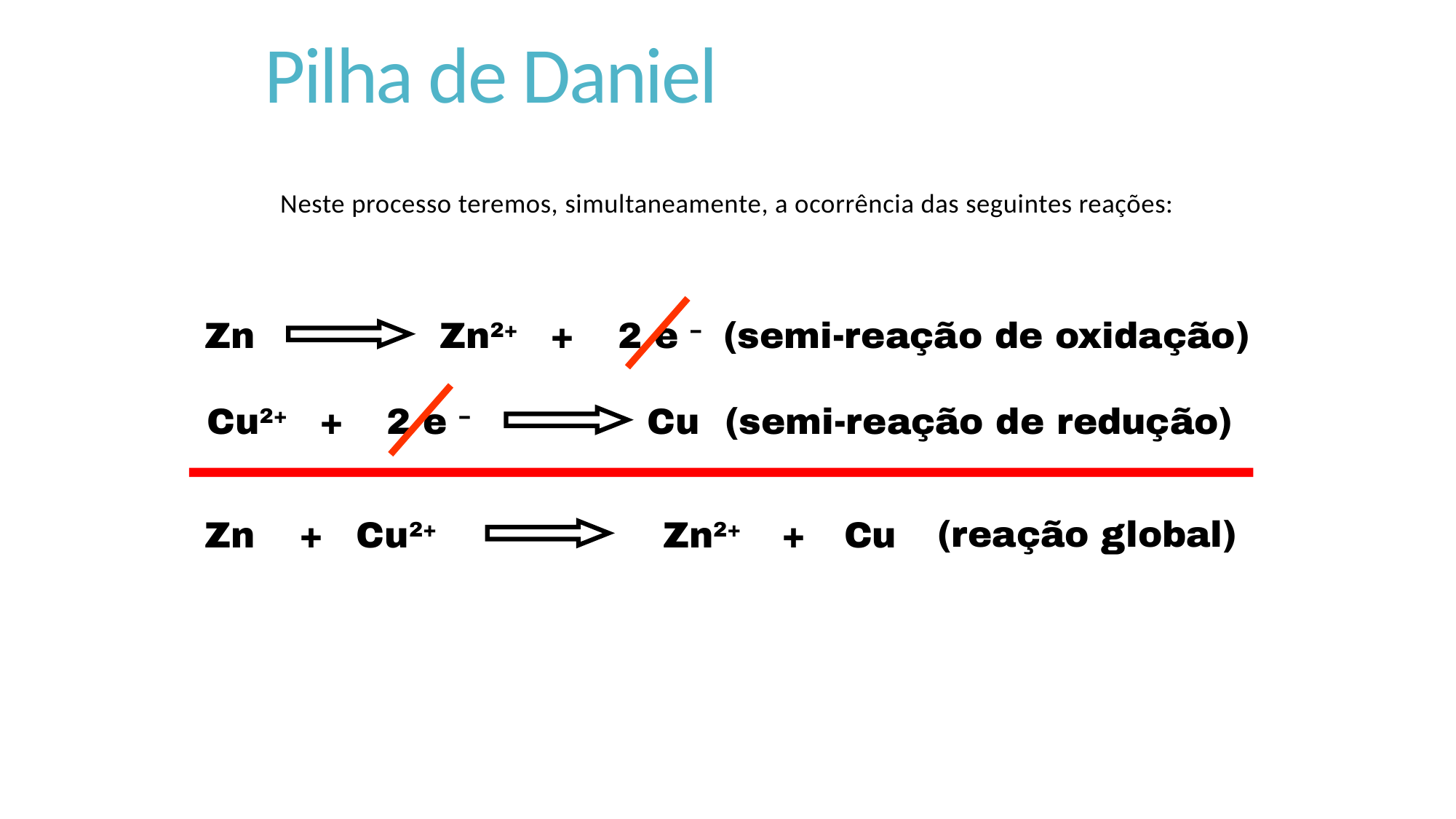

# Pilha de Daniel
Neste processo teremos, simultaneamente, a ocorrência das seguintes reações:

Zn
Zn2+
+
2 e –
(semi-reação de oxidação)

Cu2+
+
2 e –
Cu
(semi-reação de redução)

Zn
+
Cu2+
Zn2+
+
Cu
(reação global)